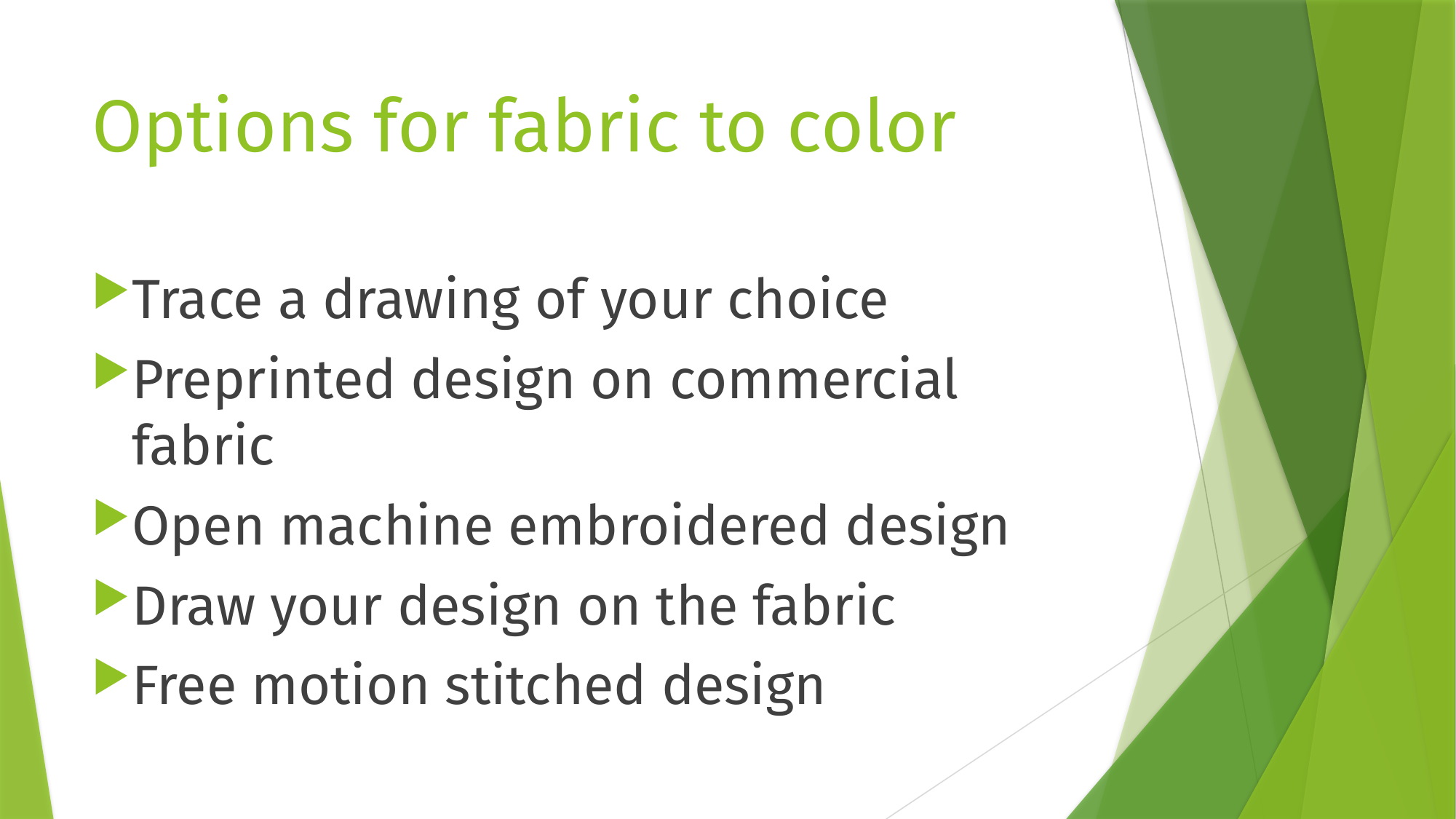

# Options for fabric to color
Trace a drawing of your choice
Preprinted design on commercial fabric
Open machine embroidered design
Draw your design on the fabric
Free motion stitched design